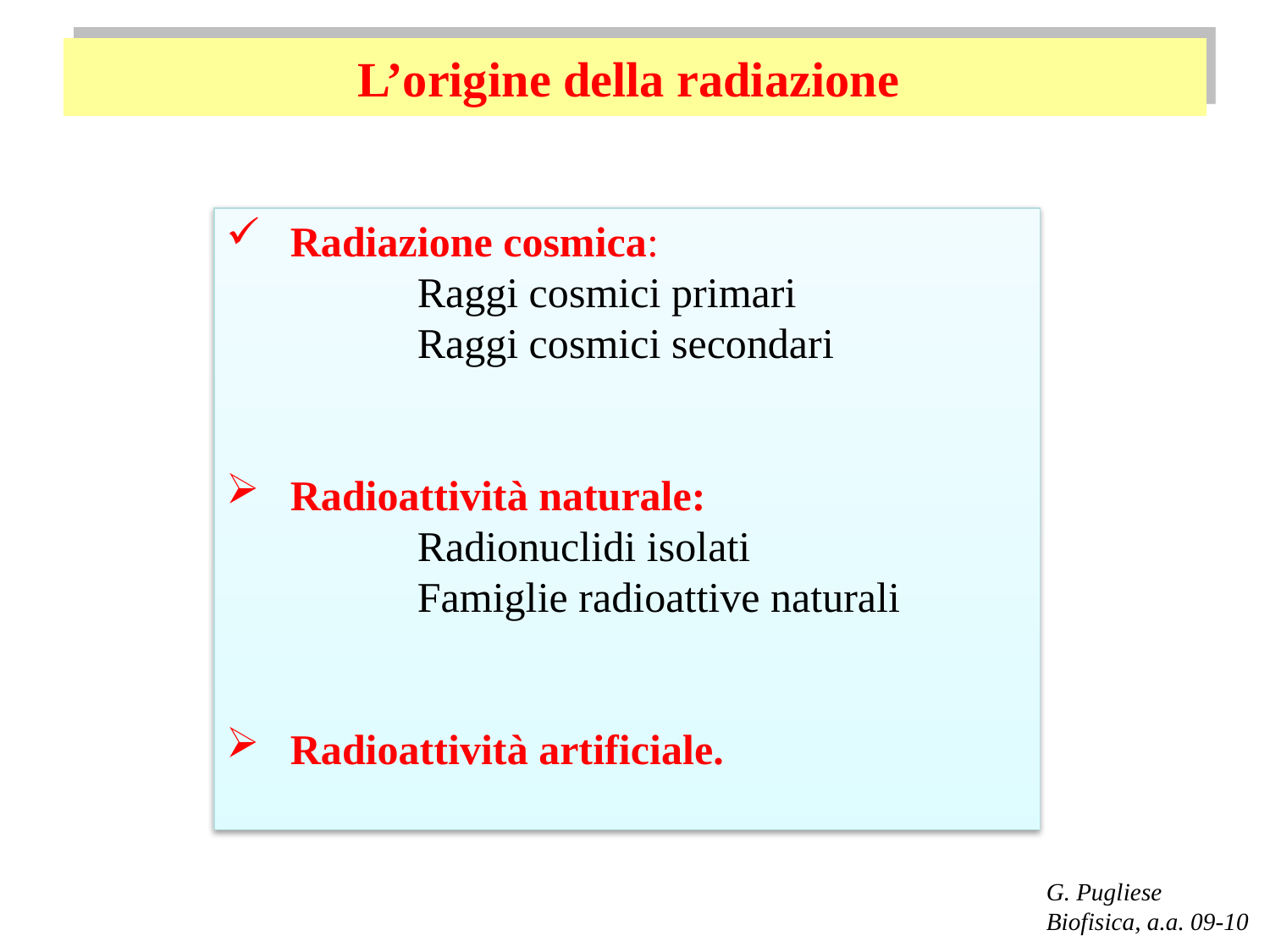

# L’origine della radiazione
Radiazione cosmica:
		Raggi cosmici primari
		Raggi cosmici secondari

Radioattività naturale:
		Radionuclidi isolati
		Famiglie radioattive naturali

Radioattività artificiale.

G. Pugliese
Biofisica, a.a. 09-10